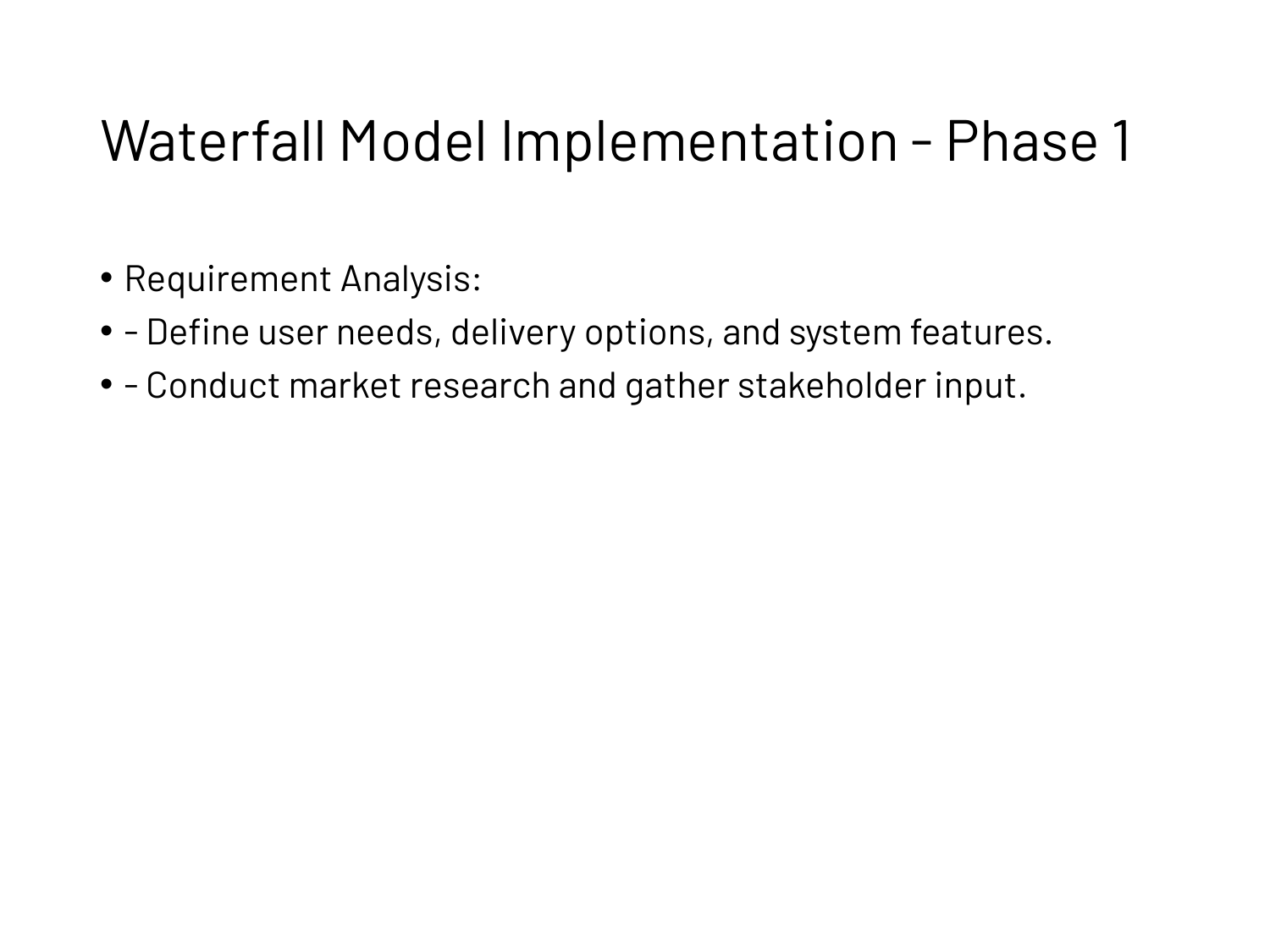

# Waterfall Model Implementation - Phase 1
Requirement Analysis:
- Define user needs, delivery options, and system features.
- Conduct market research and gather stakeholder input.